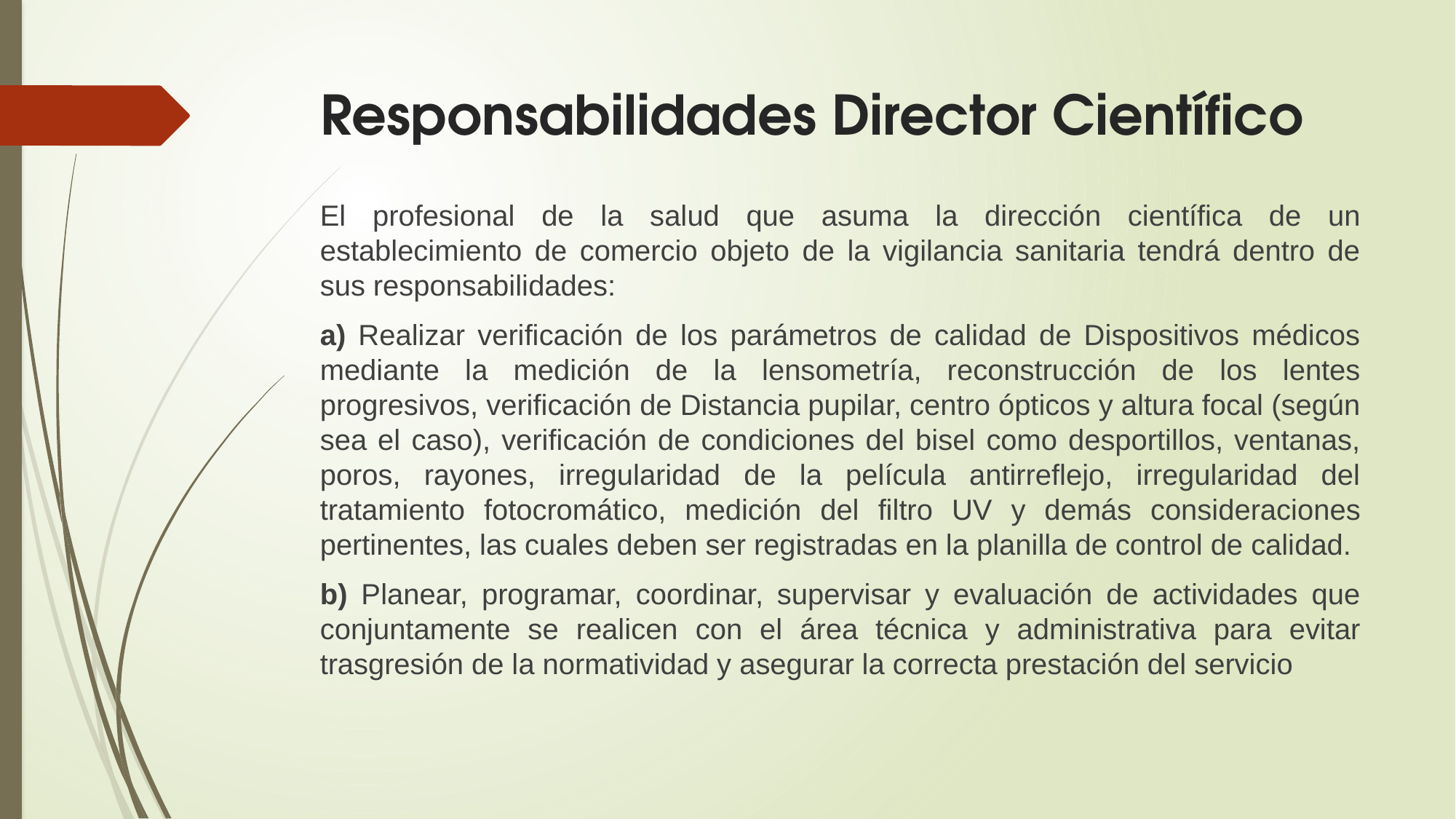

# Responsabilidades Director Científico
El profesional de la salud que asuma la dirección científica de un establecimiento de comercio objeto de la vigilancia sanitaria tendrá dentro de sus responsabilidades:
a) Realizar verificación de los parámetros de calidad de Dispositivos médicos mediante la medición de la lensometría, reconstrucción de los lentes progresivos, verificación de Distancia pupilar, centro ópticos y altura focal (según sea el caso), verificación de condiciones del bisel como desportillos, ventanas, poros, rayones, irregularidad de la película antirreflejo, irregularidad del tratamiento fotocromático, medición del filtro UV y demás consideraciones pertinentes, las cuales deben ser registradas en la planilla de control de calidad.
b) Planear, programar, coordinar, supervisar y evaluación de actividades que conjuntamente se realicen con el área técnica y administrativa para evitar trasgresión de la normatividad y asegurar la correcta prestación del servicio